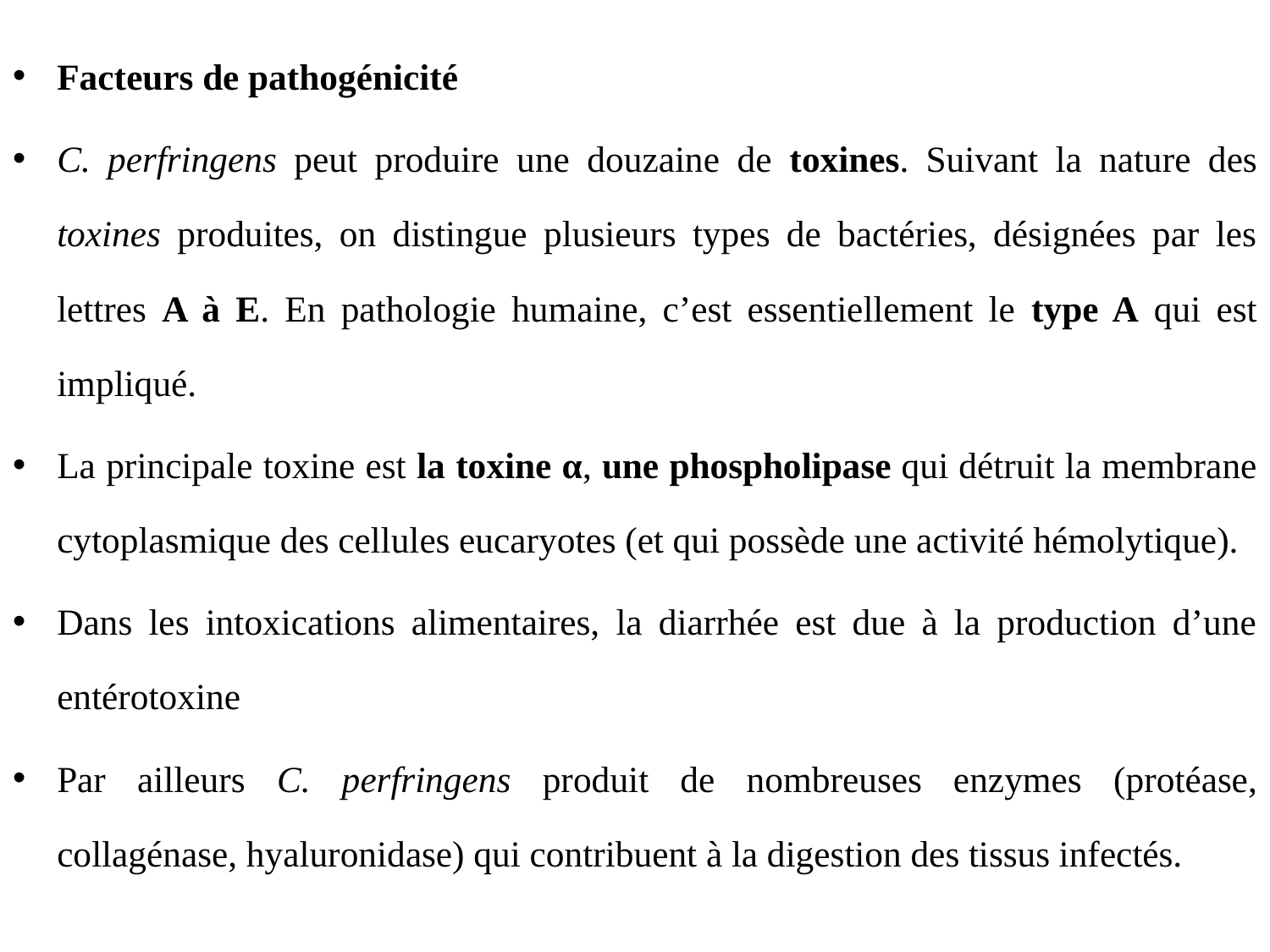

Facteurs de pathogénicité
C. perfringens peut produire une douzaine de toxines. Suivant la nature des toxines produites, on distingue plusieurs types de bactéries, désignées par les lettres A à E. En pathologie humaine, c’est essentiellement le type A qui est impliqué.
La principale toxine est la toxine α, une phospholipase qui détruit la membrane cytoplasmique des cellules eucaryotes (et qui possède une activité hémolytique).
Dans les intoxications alimentaires, la diarrhée est due à la production d’une entérotoxine
Par ailleurs C. perfringens produit de nombreuses enzymes (protéase, collagénase, hyaluronidase) qui contribuent à la digestion des tissus infectés.